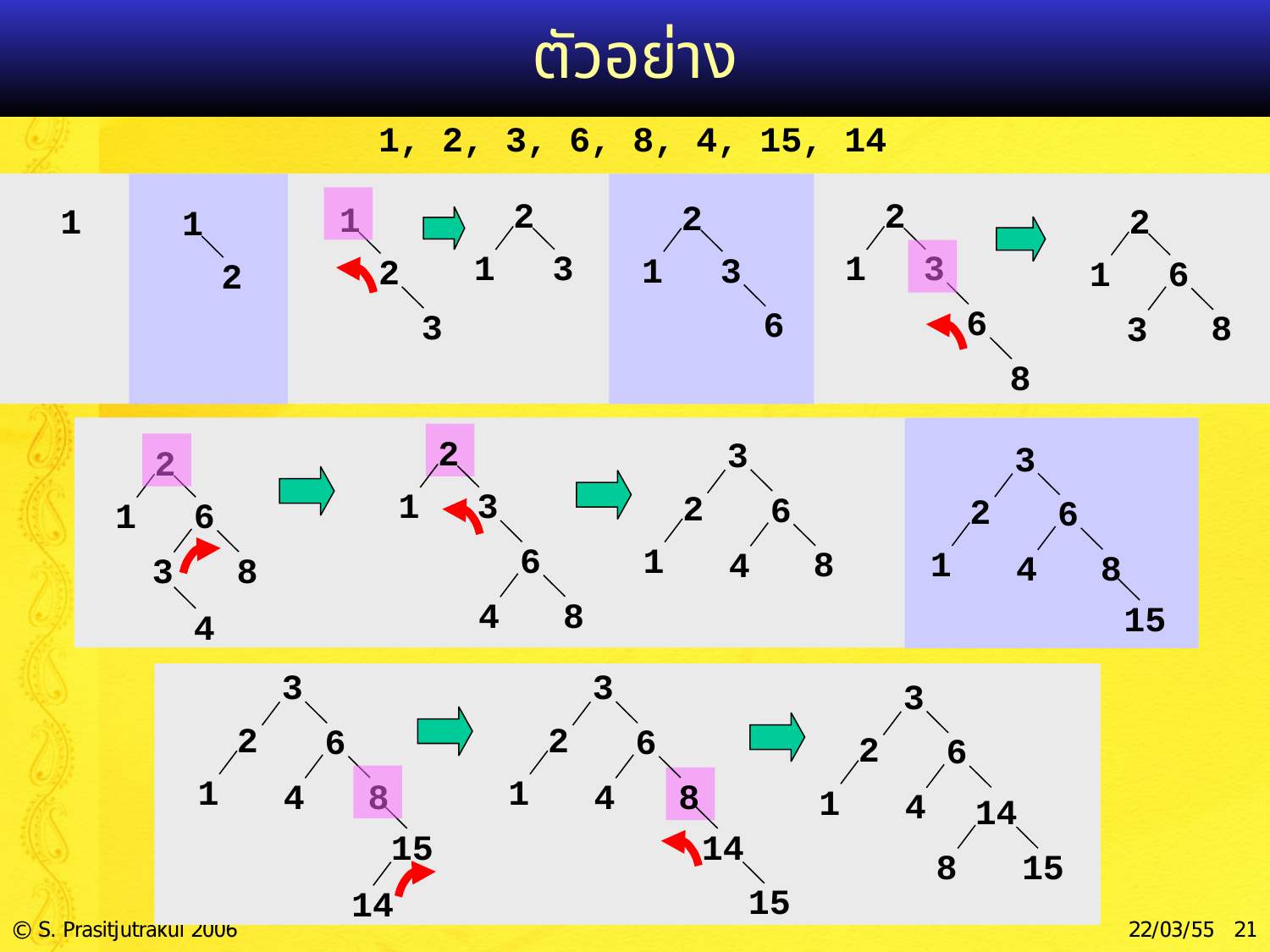

# ตัวอย่าง
1, 2, 3, 6, 8, 4, 15, 14

1

2

2

1
3

6
2

1
3
2

1
3

6

8

1

2

3
2

1
6

8
3
1

3

2
6

1
8
4

15

2

1
3

6

8
4

3

2
6

1
8
4

2

1
6

8
3

4

3

2
6

1
8
4

15

14
3

2
6

1
8
4

14

15

3

2
6

1
4
14

8
15